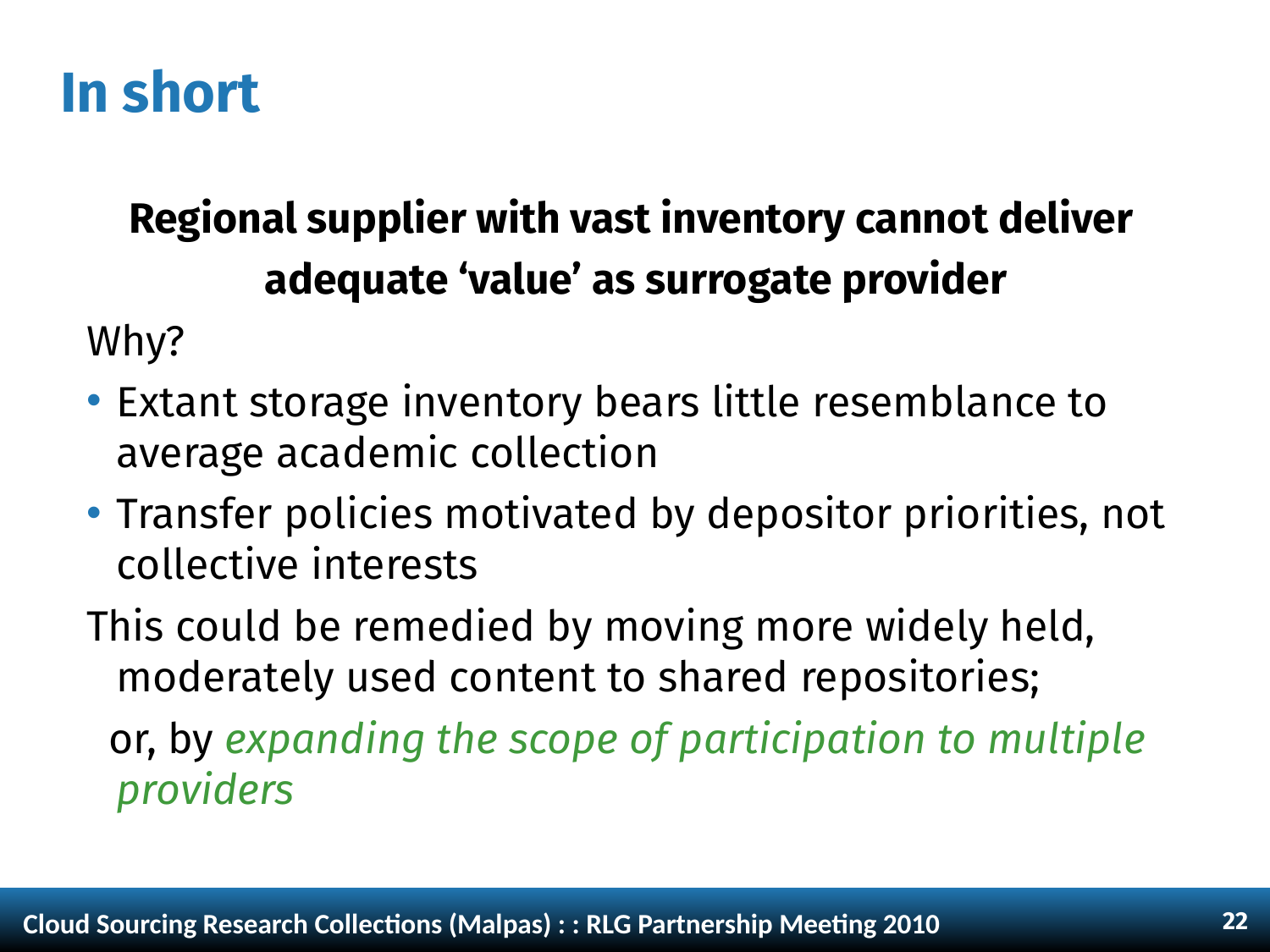

# In short
Regional supplier with vast inventory cannot deliver
adequate ‘value’ as surrogate provider
Why?
Extant storage inventory bears little resemblance to average academic collection
Transfer policies motivated by depositor priorities, not collective interests
This could be remedied by moving more widely held, moderately used content to shared repositories;
  or, by expanding the scope of participation to multiple providers